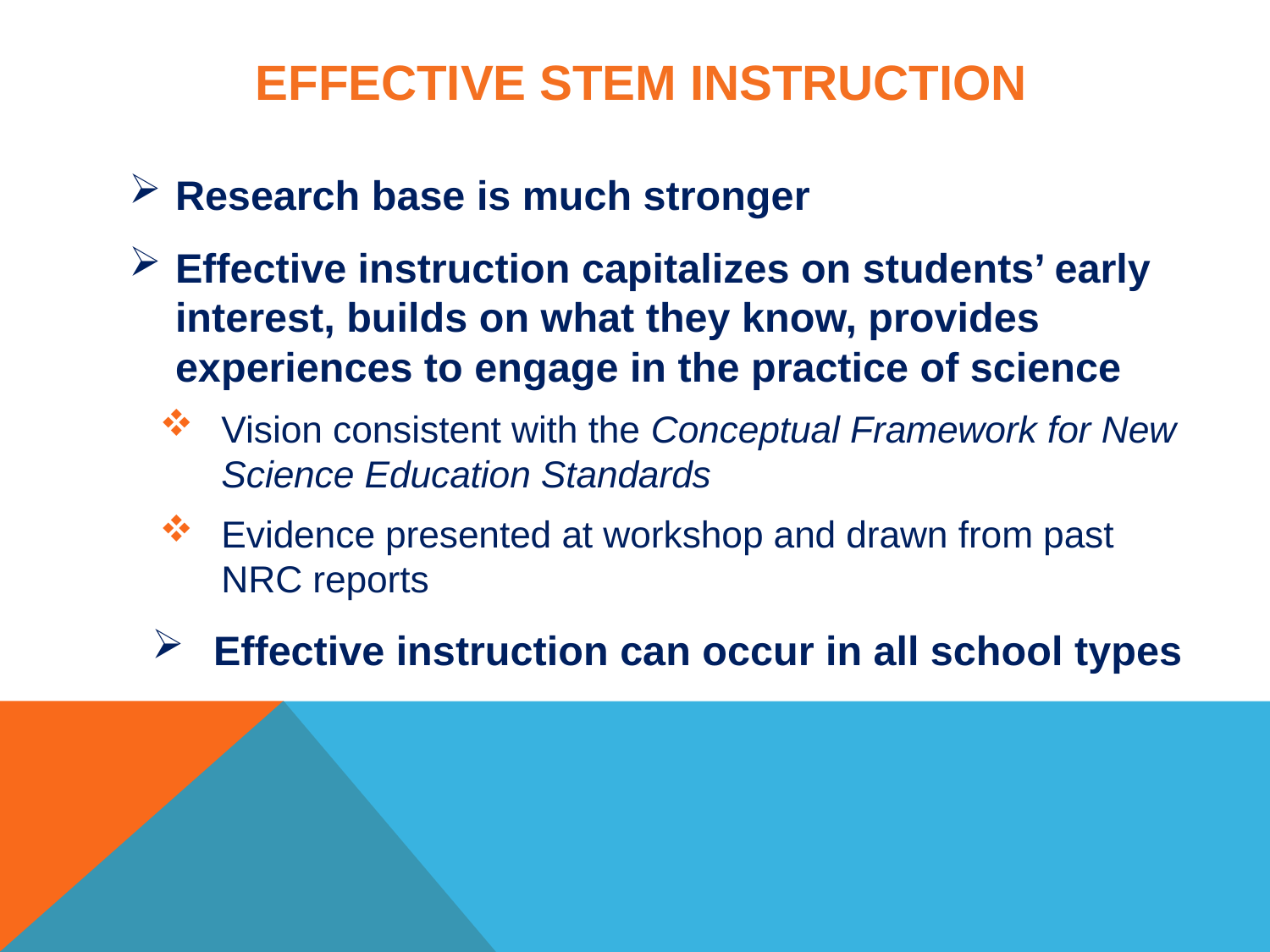

# Effective stem instruction

Research base is much stronger
Effective instruction capitalizes on students’ early interest, builds on what they know, provides experiences to engage in the practice of science
Vision consistent with the Conceptual Framework for New Science Education Standards
Evidence presented at workshop and drawn from past NRC reports
Effective instruction can occur in all school types